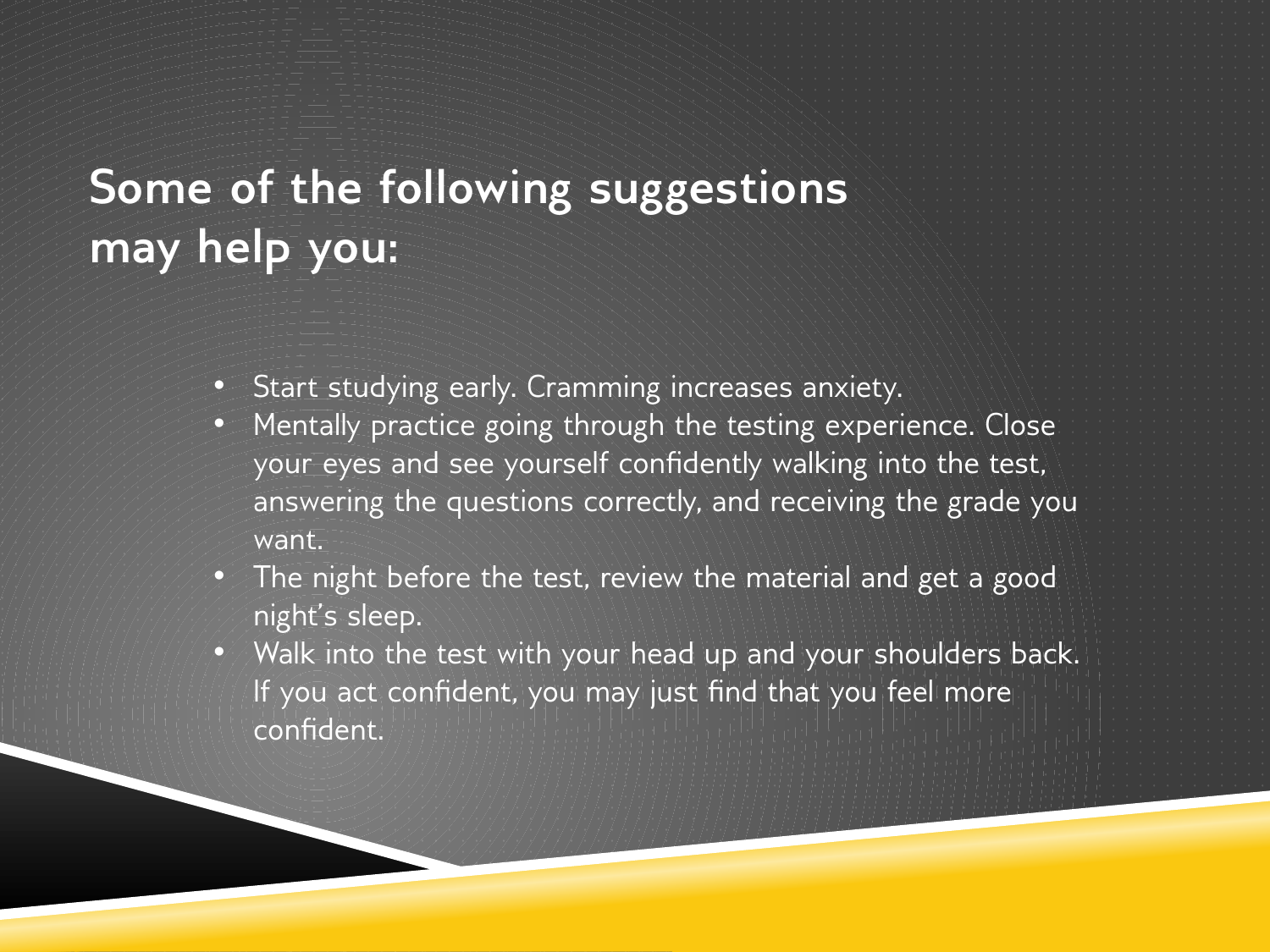

Some of the following suggestions may help you:
Start studying early. Cramming increases anxiety.
Mentally practice going through the testing experience. Close your eyes and see yourself confidently walking into the test, answering the questions correctly, and receiving the grade you want.
The night before the test, review the material and get a good night’s sleep.
Walk into the test with your head up and your shoulders back. If you act confident, you may just find that you feel more confident.